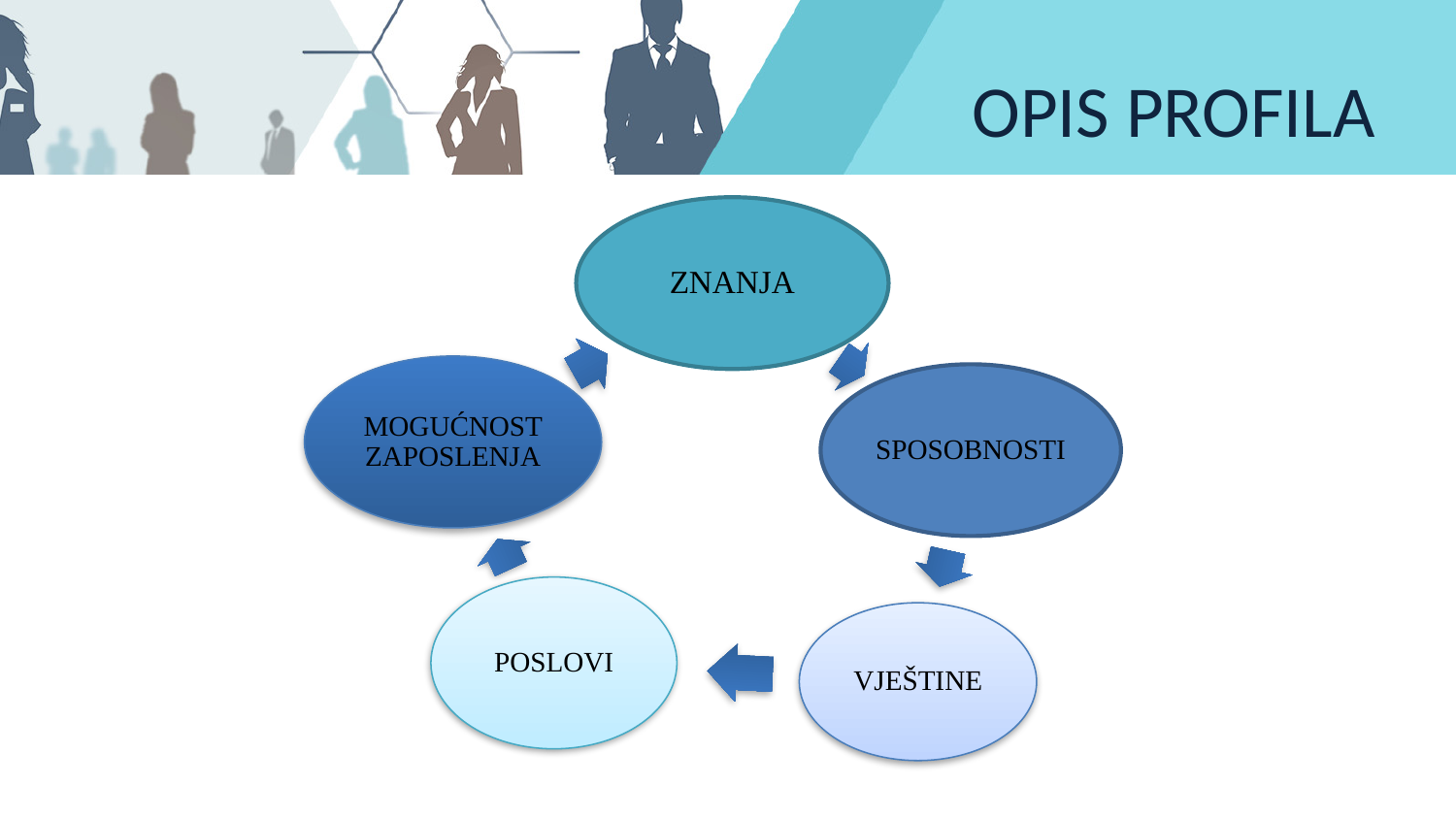

# OPIS PROFILA
ZNANJA

SPOSOBNOSTI

VJEŠTINE

POSLOVI

MOGUĆNOST ZAPOSLENJA